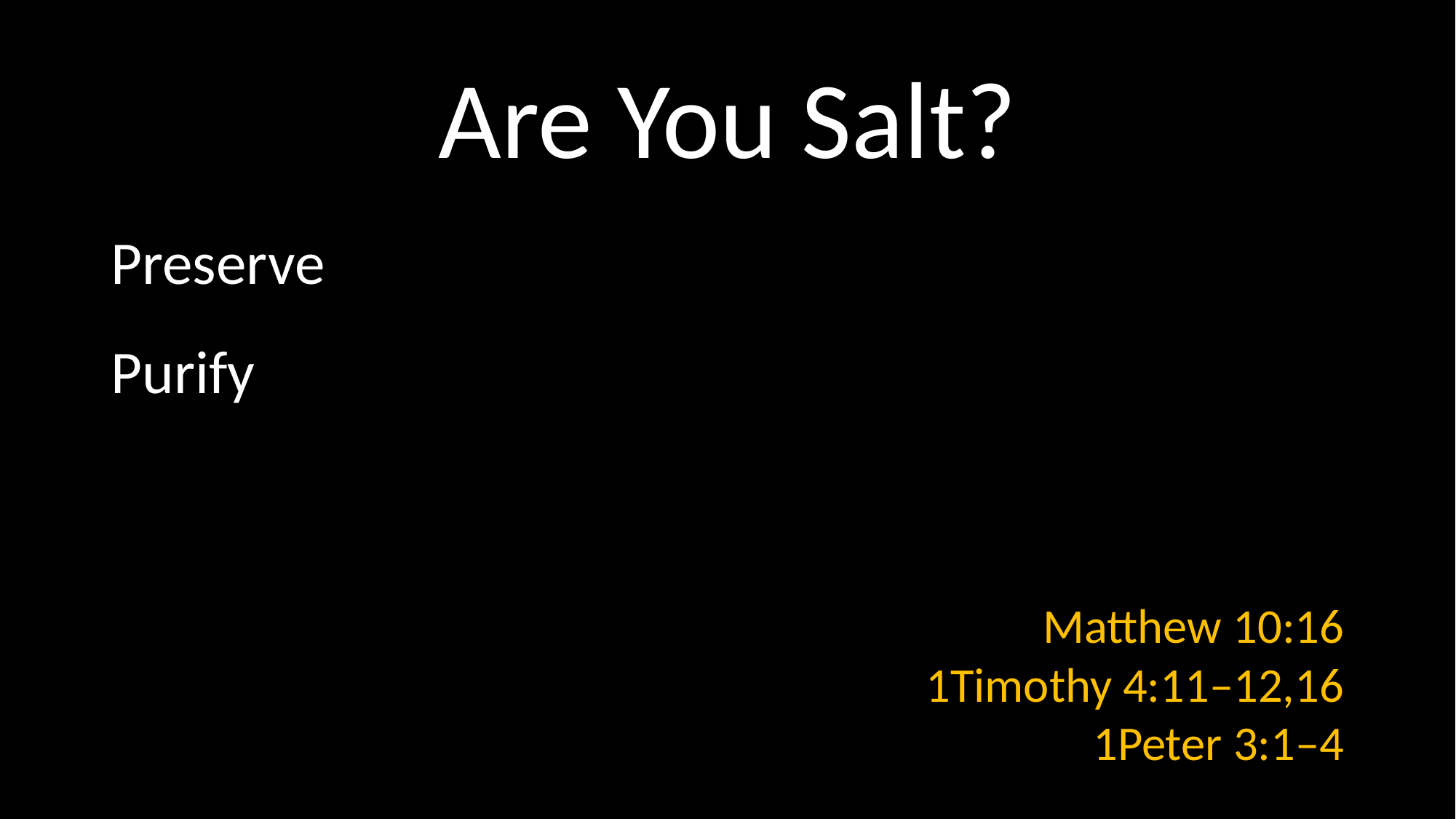

# Are You Salt?
Preserve
Purify
Matthew 10:16
1Timothy 4:11–12,16
1Peter 3:1–4